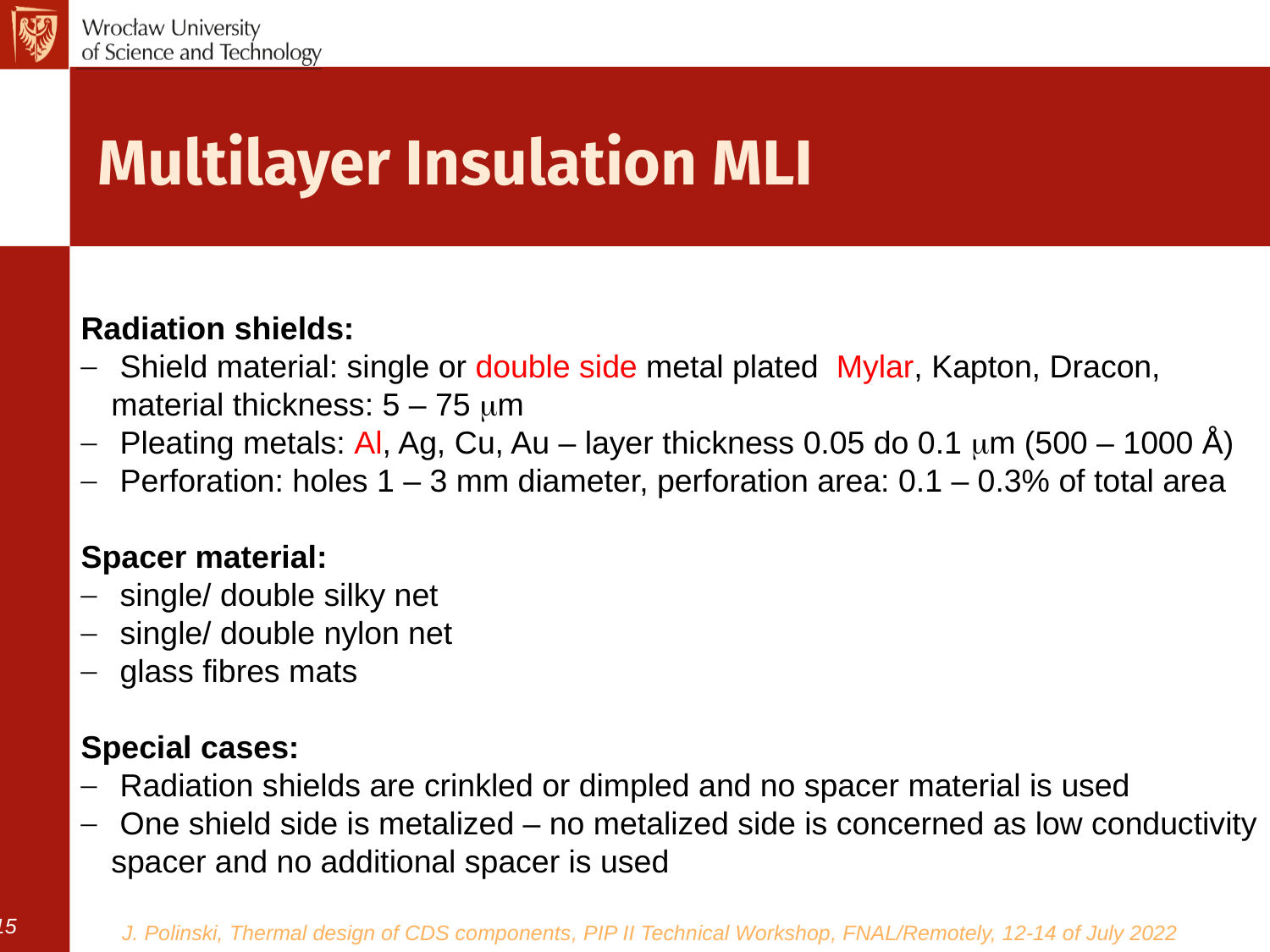

# Multilayer Insulation MLI
Radiation shields:
 Shield material: single or double side metal plated  Mylar, Kapton, Dracon, material thickness: 5 – 75 μm
 Pleating metals: Al, Ag, Cu, Au – layer thickness 0.05 do 0.1 μm (500 – 1000 Å)
 Perforation: holes 1 – 3 mm diameter, perforation area: 0.1 – 0.3% of total area

Spacer material:
 single/ double silky net
 single/ double nylon net
 glass fibres mats

Special cases:
 Radiation shields are crinkled or dimpled and no spacer material is used
 One shield side is metalized – no metalized side is concerned as low conductivity spacer and no additional spacer is used
#15
J. Polinski, Thermal design of CDS components, PIP II Technical Workshop, FNAL/Remotely, 12-14 of July 2022